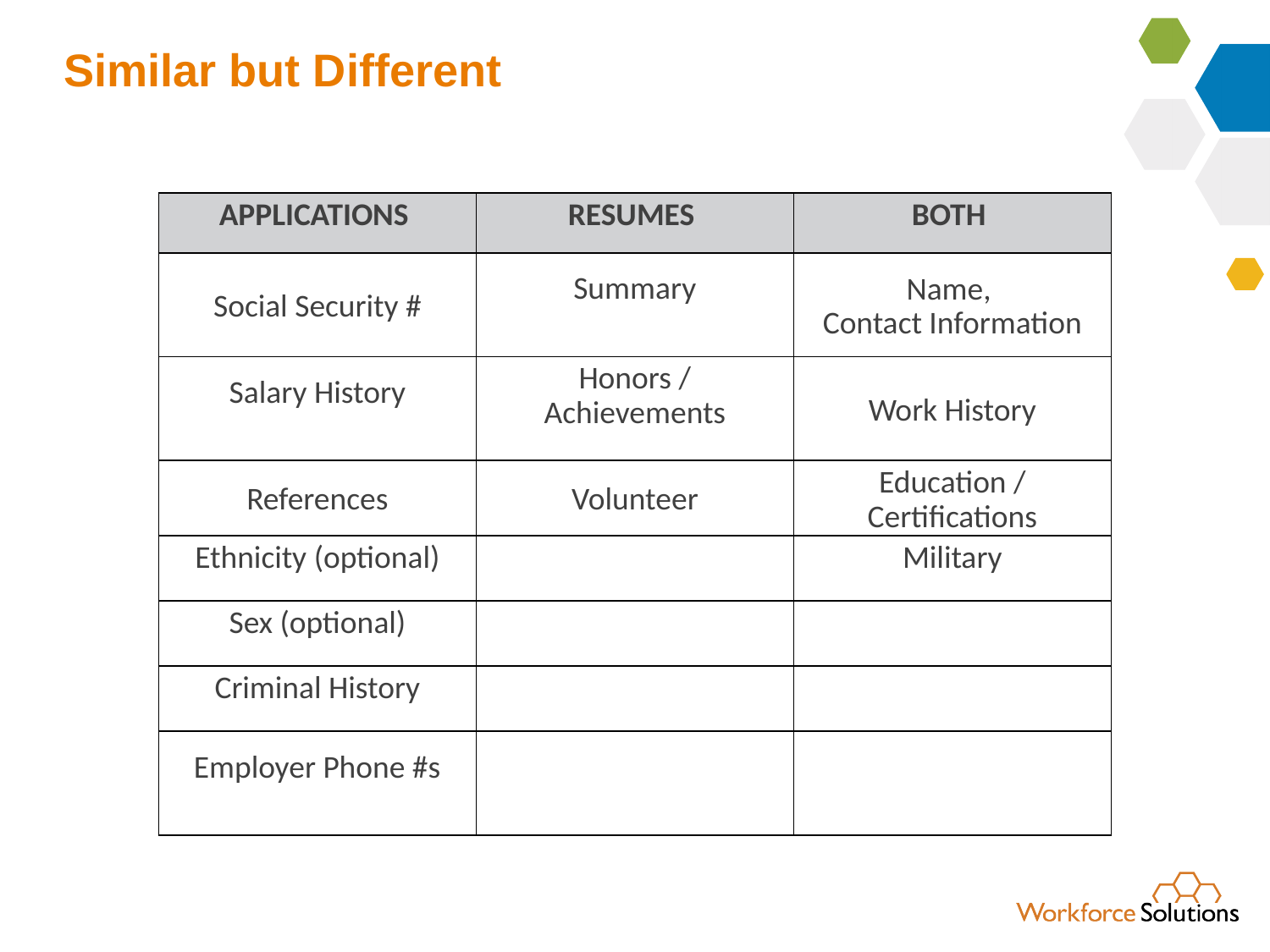

# Similar but Different
| APPLICATIONS | RESUMES | BOTH |
| --- | --- | --- |
| Social Security # | Summary | Name, Contact Information |
| Salary History | Honors / Achievements | Work History |
| References | Volunteer | Education / Certifications |
| Ethnicity (optional) |  | Military |
| Sex (optional) |  |  |
| Criminal History |  |  |
| Employer Phone #s |  |  |